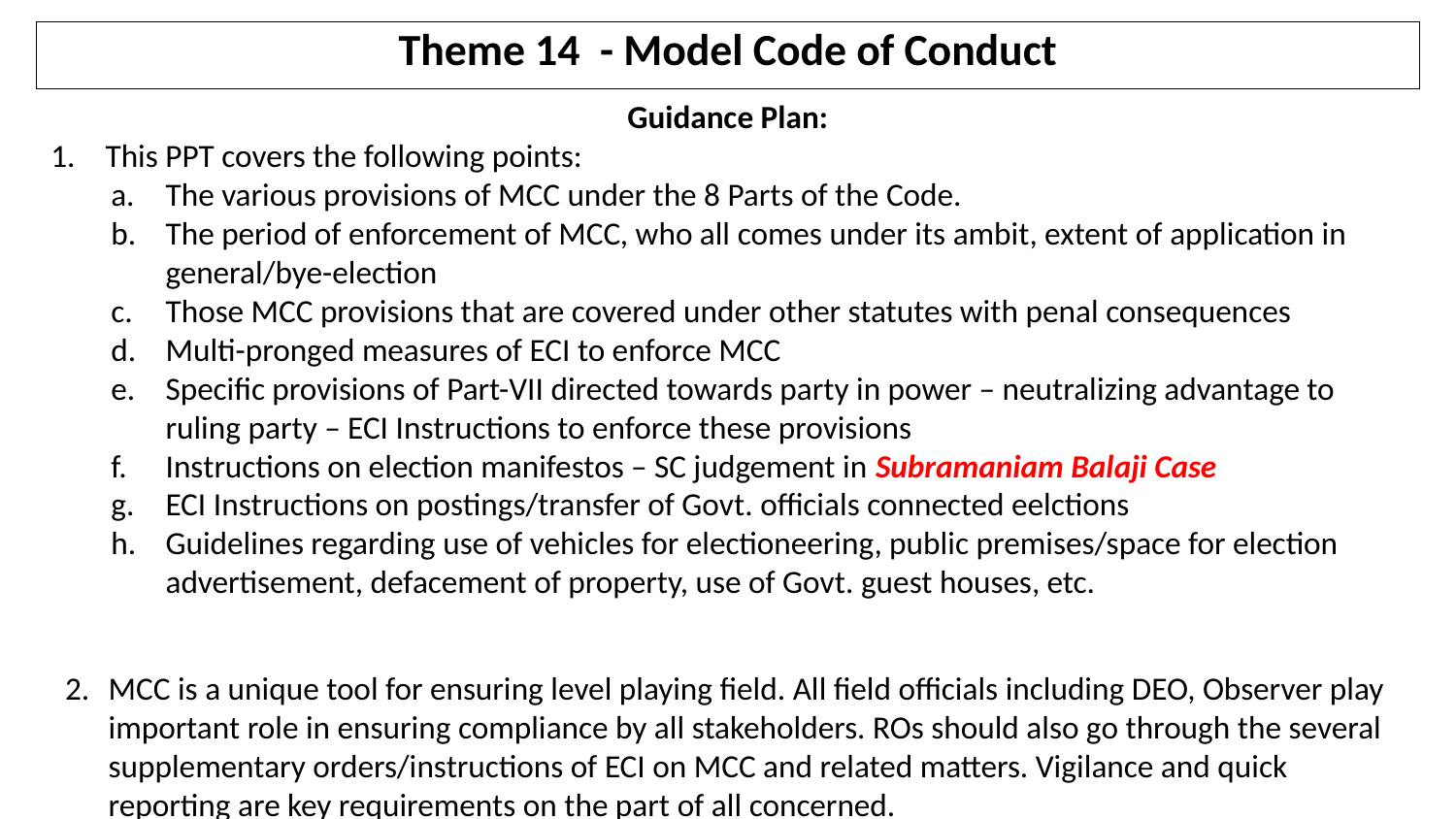

# Theme 14  - Model Code of Conduct
Guidance Plan:
This PPT covers the following points:
The various provisions of MCC under the 8 Parts of the Code.
The period of enforcement of MCC, who all comes under its ambit, extent of application in general/bye-election
Those MCC provisions that are covered under other statutes with penal consequences
Multi-pronged measures of ECI to enforce MCC
Specific provisions of Part-VII directed towards party in power – neutralizing advantage to ruling party – ECI Instructions to enforce these provisions
Instructions on election manifestos – SC judgement in Subramaniam Balaji Case
ECI Instructions on postings/transfer of Govt. officials connected eelctions
Guidelines regarding use of vehicles for electioneering, public premises/space for election advertisement, defacement of property, use of Govt. guest houses, etc.

MCC is a unique tool for ensuring level playing field. All field officials including DEO, Observer play important role in ensuring compliance by all stakeholders. ROs should also go through the several supplementary orders/instructions of ECI on MCC and related matters. Vigilance and quick reporting are key requirements on the part of all concerned.

1